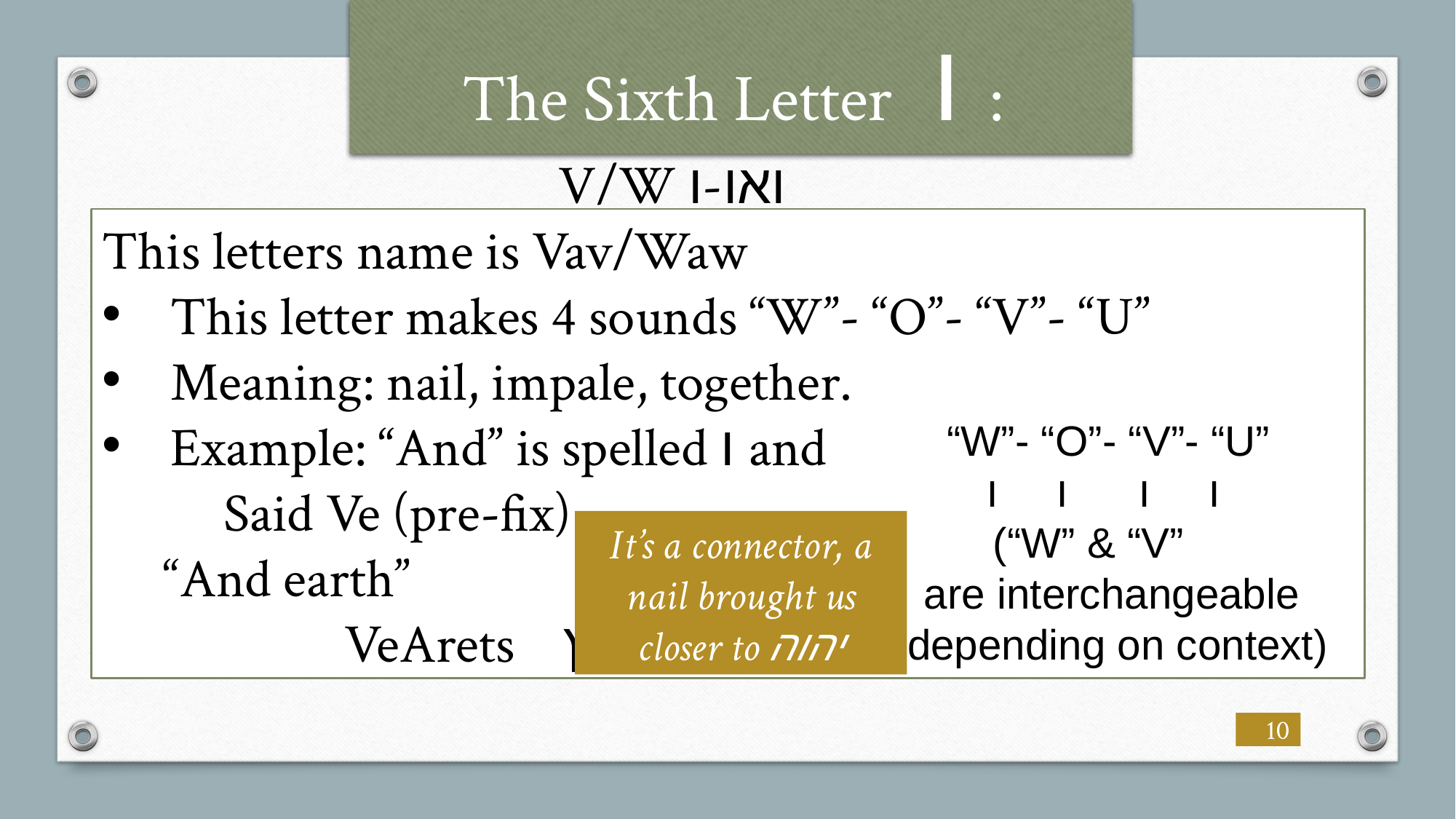

# The Sixth Letter  ו :
ואו
V/W ו-
This letters name is Vav/Waw
This letter makes 4 sounds “W”- “O”- “V”- “U”
Meaning: nail, impale, together.
Example: “And” is spelled ו and
	 Said Ve (pre-fix)
     “And earth”
		  VeArets    וארץ
        “W”- “O”- “V”- “U”
       ו     ו      ו     ו
    (“W” & “V”
        are interchangeable
        depending on context)
It’s a connector, a nail brought us closer to יהוה
10